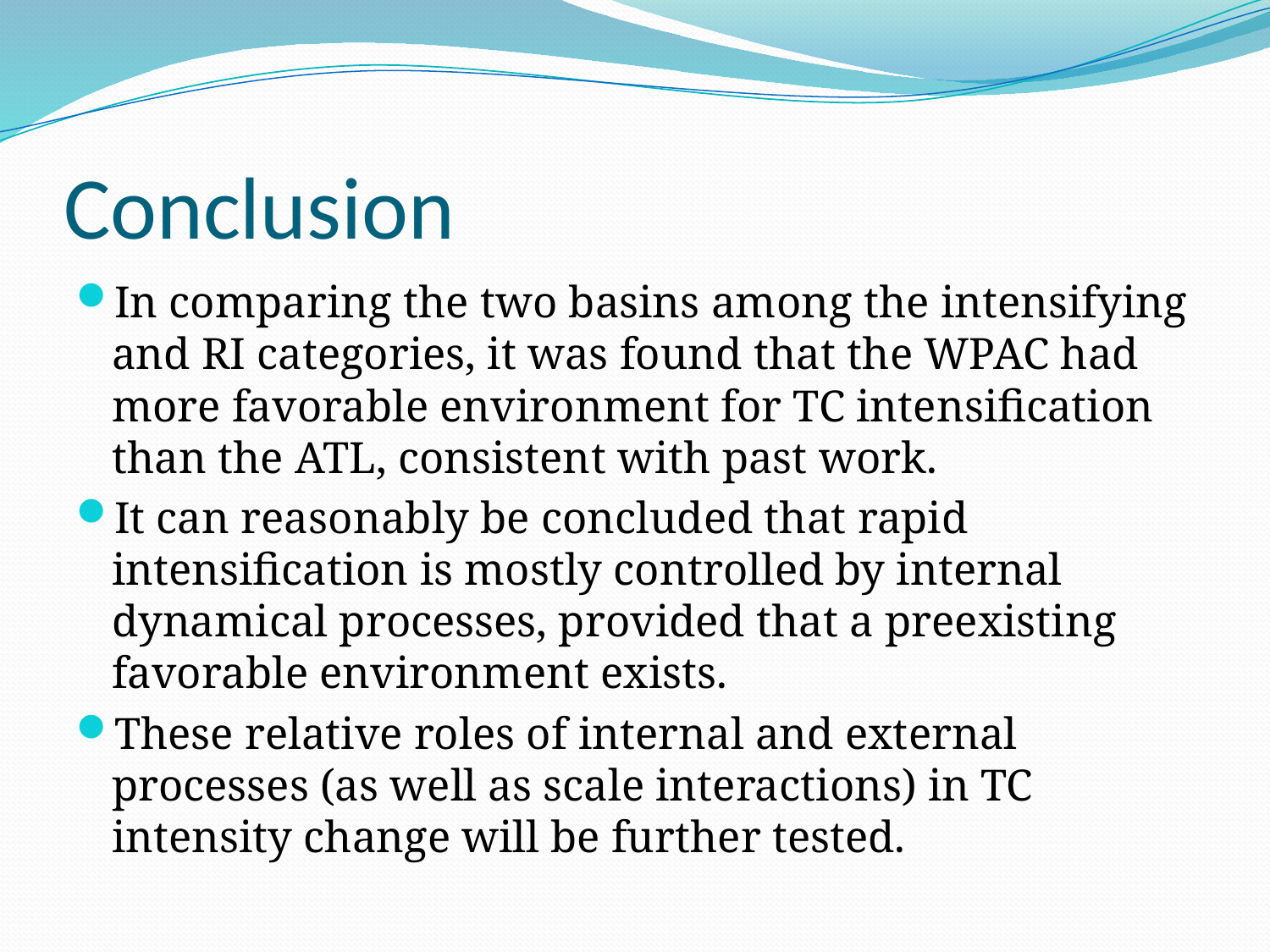

# Conclusion
In comparing the two basins among the intensifying and RI categories, it was found that the WPAC had more favorable environment for TC intensiﬁcation than the ATL, consistent with past work.
It can reasonably be concluded that rapid intensiﬁcation is mostly controlled by internal dynamical processes, provided that a preexisting favorable environment exists.
These relative roles of internal and external processes (as well as scale interactions) in TC intensity change will be further tested.